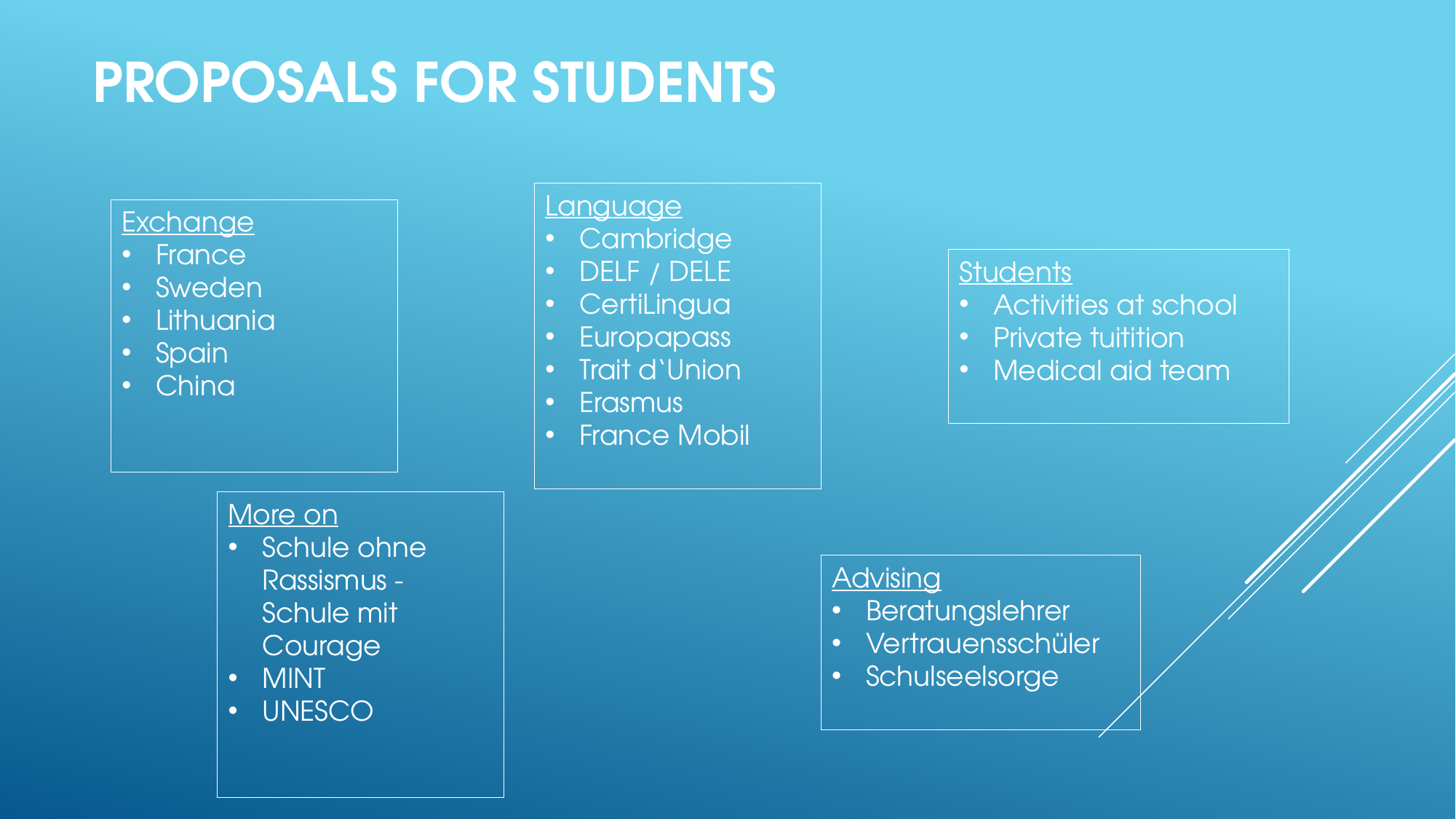

# Proposals for Students
Language
Cambridge
DELF / DELE
CertiLingua
Europapass
Trait d‘Union
Erasmus
France Mobil

Exchange
France
Sweden
Lithuania
Spain
China

Students
Activities at school
Private tuitition
Medical aid team

More on
Schule ohne Rassismus - Schule mit Courage
MINT
UNESCO

Advising
Beratungslehrer
Vertrauensschüler
Schulseelsorge